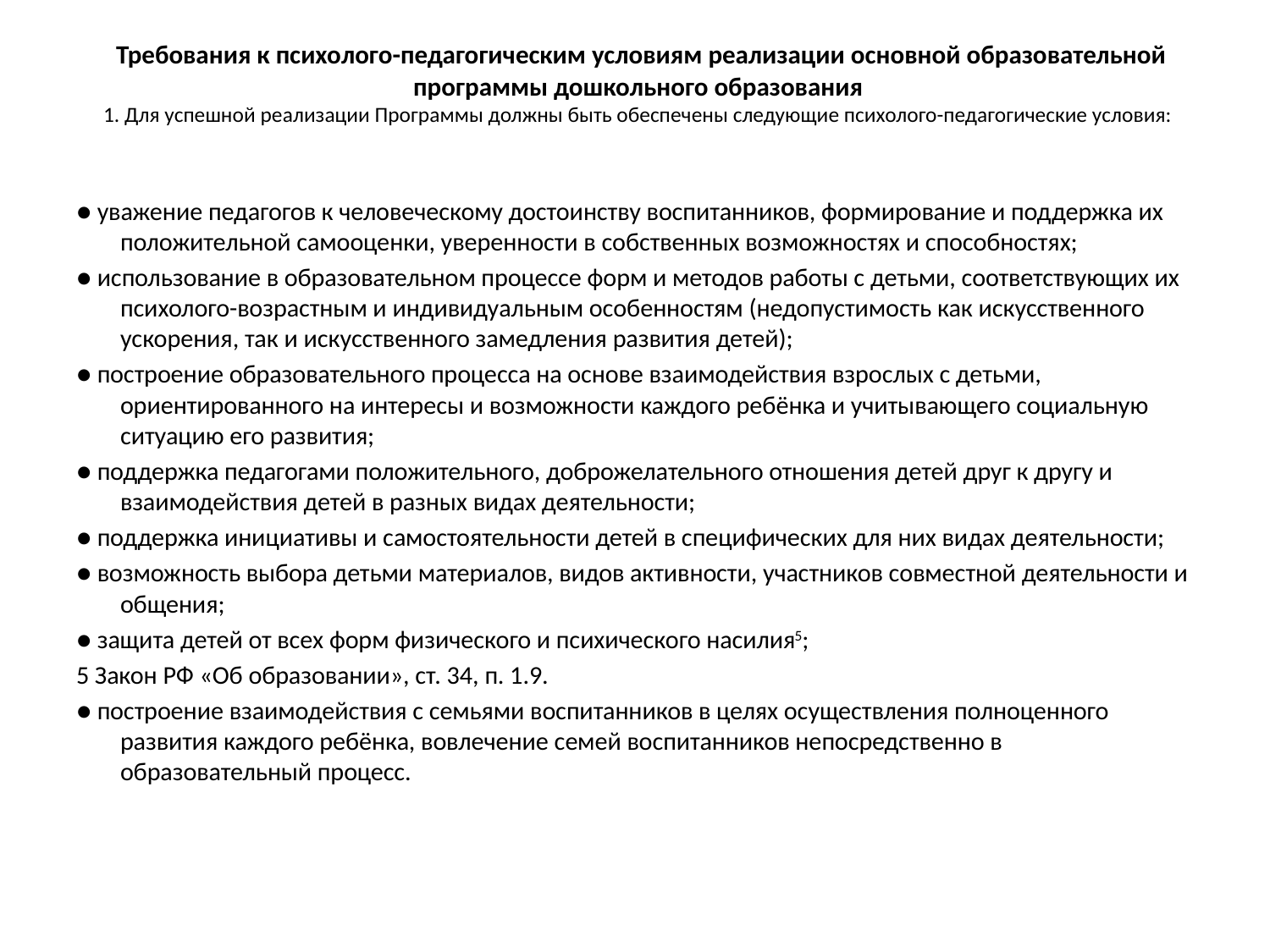

# Требования к психолого-педагогическим условиям реализации основной образовательной программы дошкольного образования 1. Для успешной реализации Программы должны быть обеспечены следующие психолого-педагогические условия:
● уважение педагогов к человеческому достоинству воспитанников, формирование и поддержка их положительной самооценки, уверенности в собственных возможностях и способностях;
● использование в образовательном процессе форм и методов работы с детьми, соответствующих их психолого-возрастным и индивидуальным особенностям (недопустимость как искусственного ускорения, так и искусственного замедления развития детей);
● построение образовательного процесса на основе взаимодействия взрослых с детьми, ориентированного на интересы и возможности каждого ребёнка и учитывающего социальную ситуацию его развития;
● поддержка педагогами положительного, доброжелательного отношения детей друг к другу и взаимодействия детей в разных видах деятельности;
● поддержка инициативы и самостоятельности детей в специфических для них видах деятельности;
● возможность выбора детьми материалов, видов активности, участников совместной деятельности и общения;
● защита детей от всех форм физического и психического насилия5;
5 Закон РФ «Об образовании», ст. 34, п. 1.9.
● построение взаимодействия с семьями воспитанников в целях осуществления полноценного развития каждого ребёнка, вовлечение семей воспитанников непосредственно в образовательный процесс.